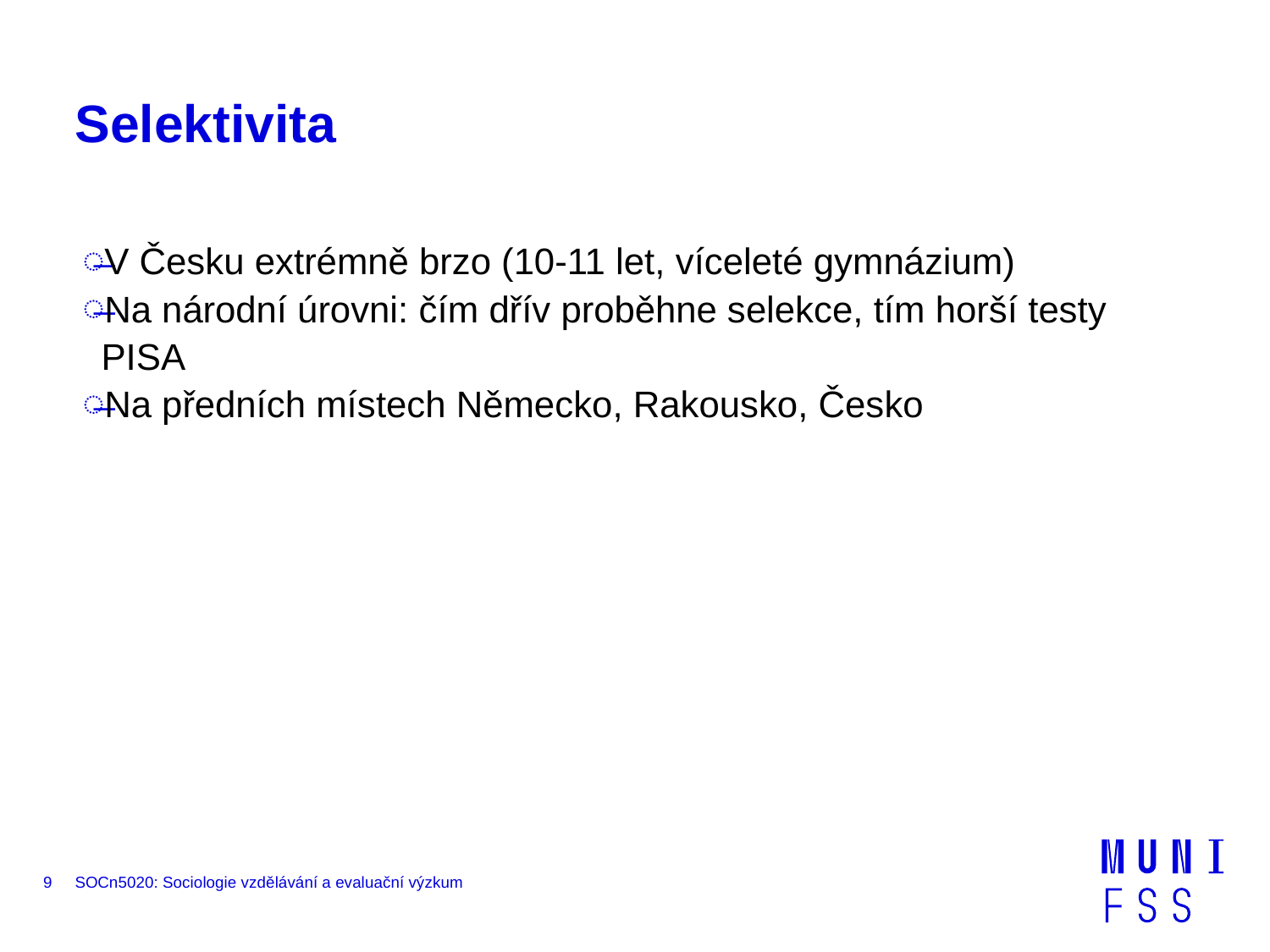

# Selektivita
V Česku extrémně brzo (10-11 let, víceleté gymnázium)
Na národní úrovni: čím dřív proběhne selekce, tím horší testy PISA
Na předních místech Německo, Rakousko, Česko
9
SOCn5020: Sociologie vzdělávání a evaluační výzkum